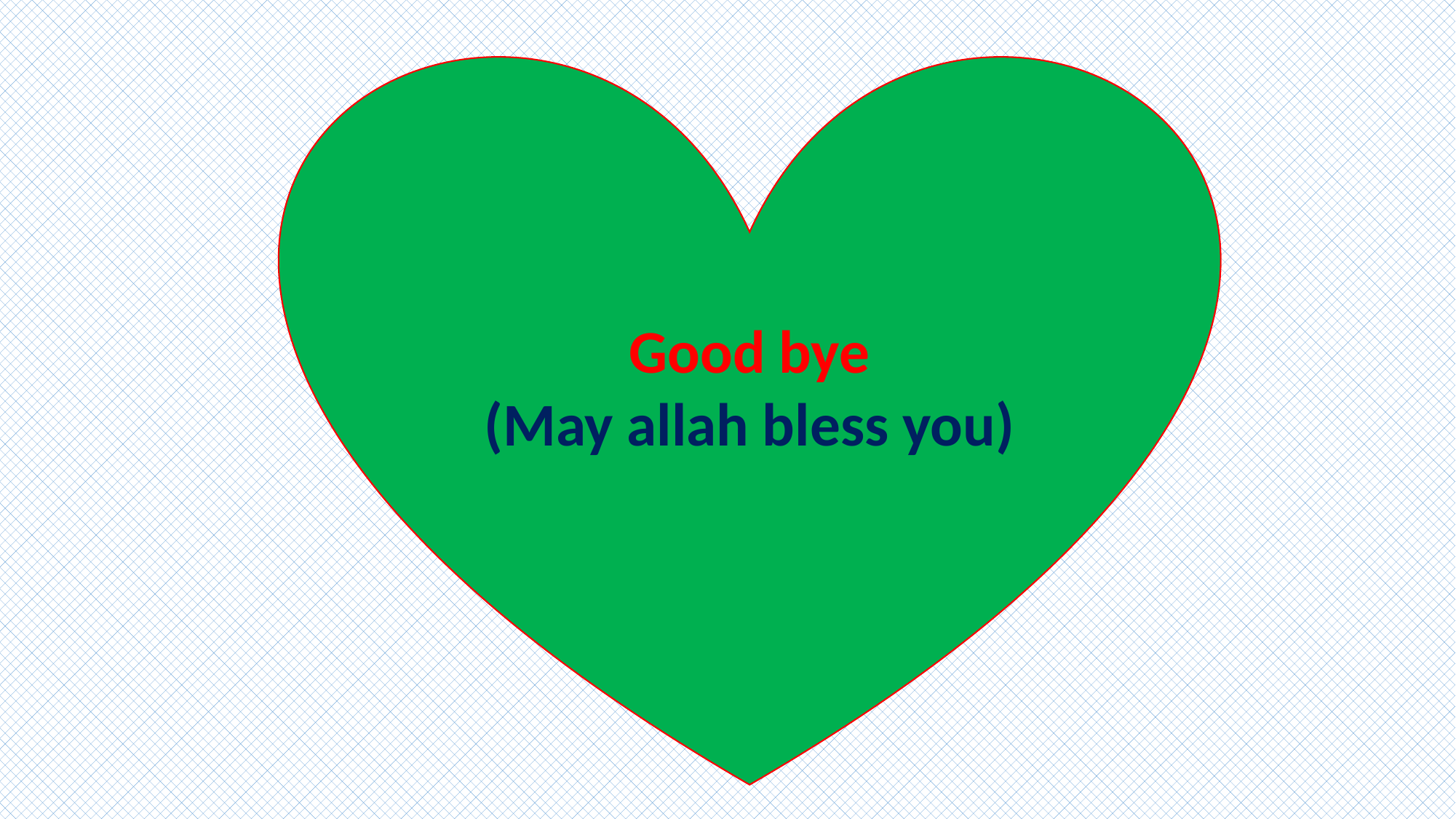

#
Good bye
(May allah bless you)